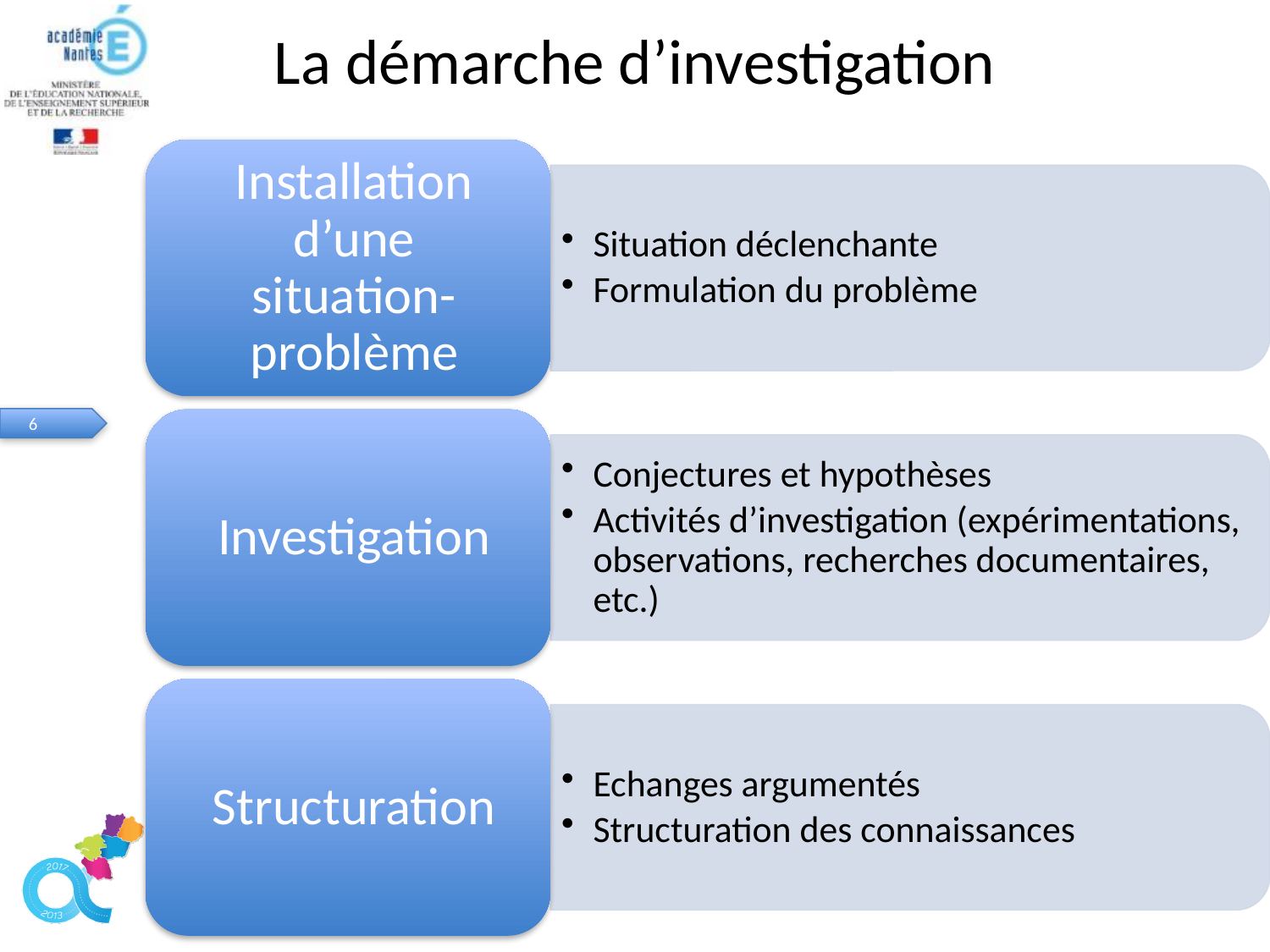

# La démarche d’investigation
Situation déclenchante
Formulation du problème
Installation d’une situation-problème
Conjectures et hypothèses
Activités d’investigation (expérimentations, observations, recherches documentaires, etc.)
Investigation
Echanges argumentés
Structuration des connaissances
Structuration